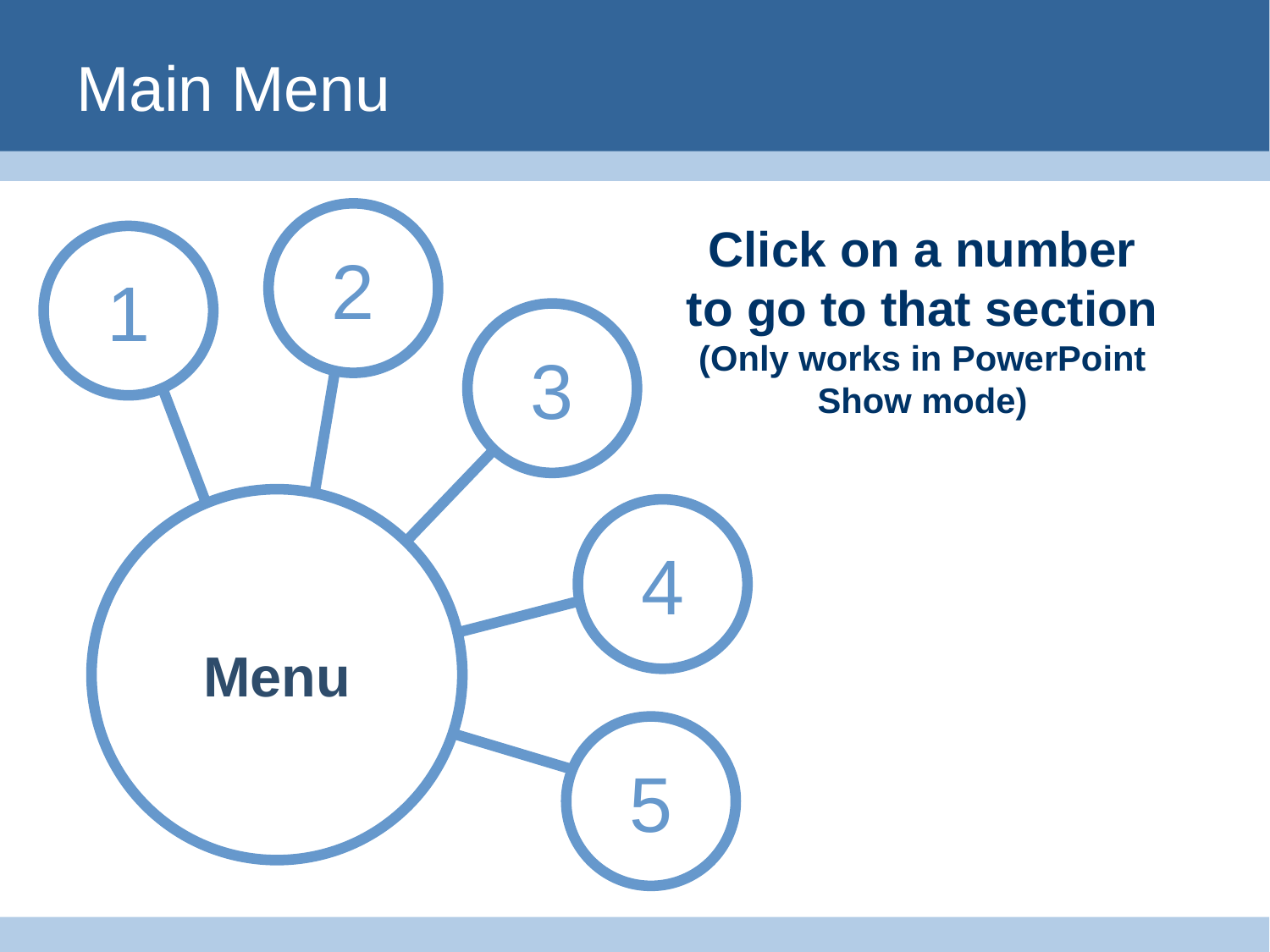

# Main Menu
2
Click on a number to go to that section
(Only works in PowerPoint Show mode)
1
3

Menu
4

5